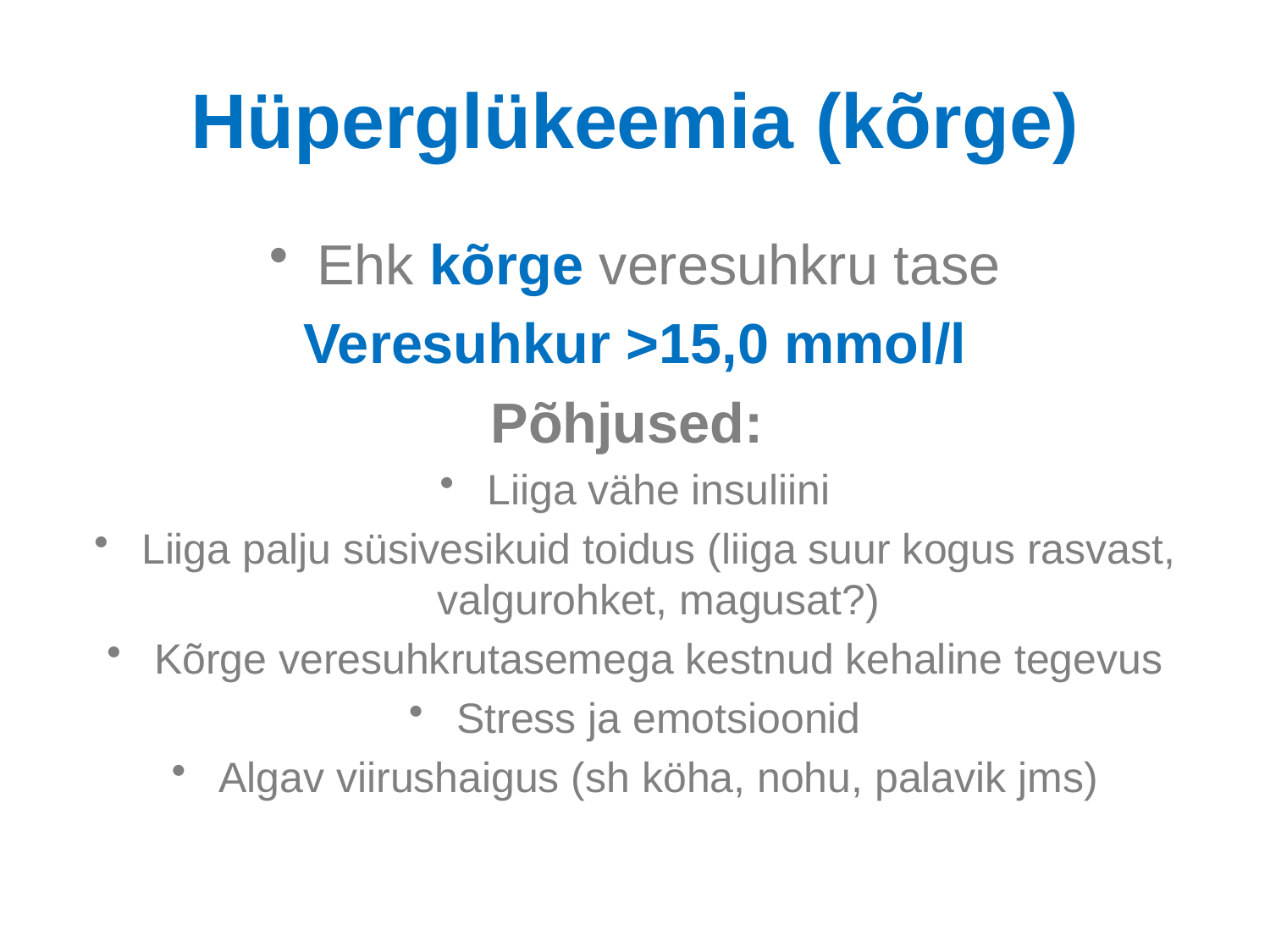

# Hüperglükeemia (kõrge)
Ehk kõrge veresuhkru tase
Veresuhkur >15,0 mmol/l
Põhjused:
Liiga vähe insuliini
Liiga palju süsivesikuid toidus (liiga suur kogus rasvast, valgurohket, magusat?)
Kõrge veresuhkrutasemega kestnud kehaline tegevus
Stress ja emotsioonid
Algav viirushaigus (sh köha, nohu, palavik jms)